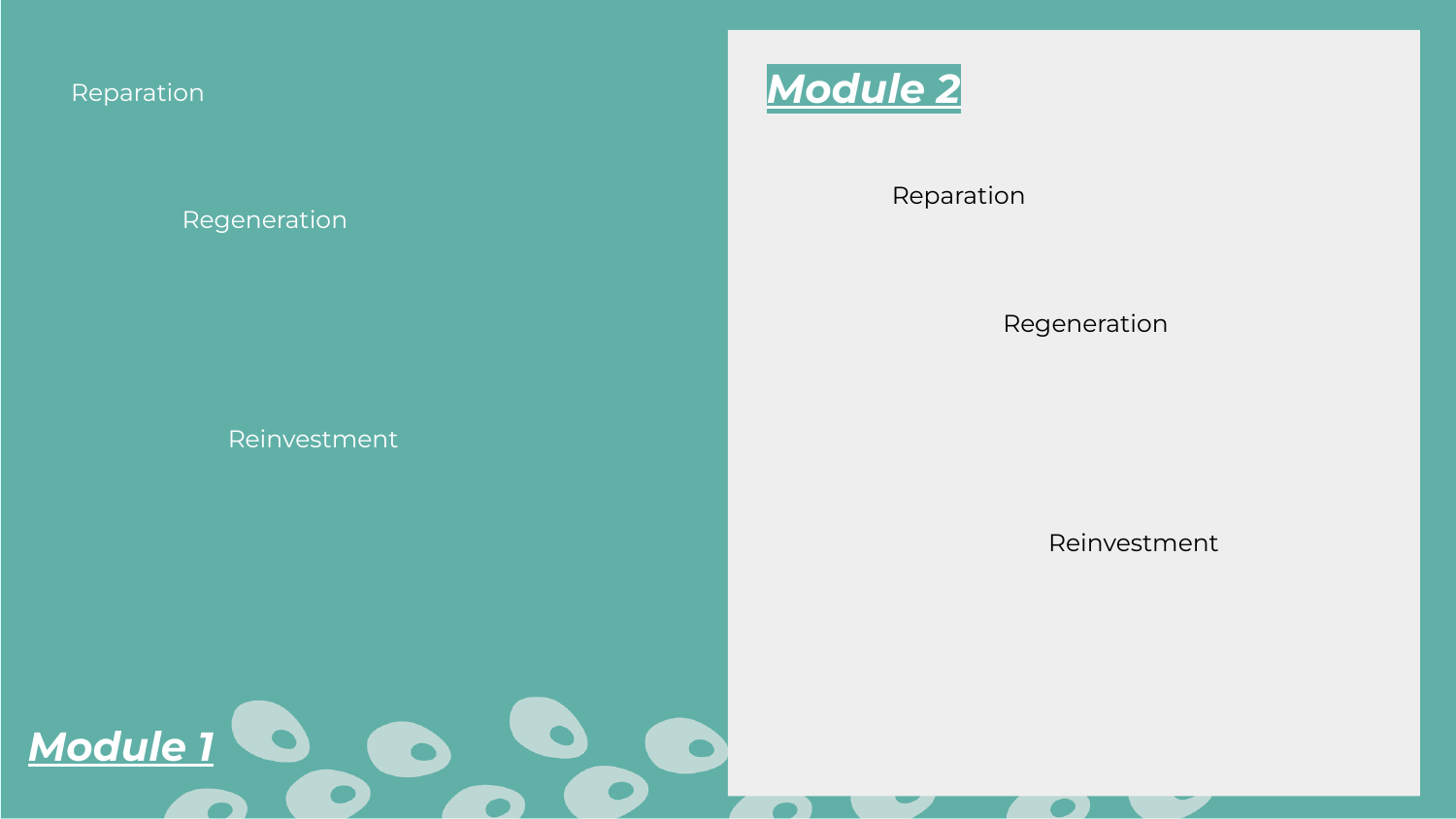

Module 2

Reparation

Reparation

Regeneration

Regeneration

Reinvestment

Reinvestment

Module 1